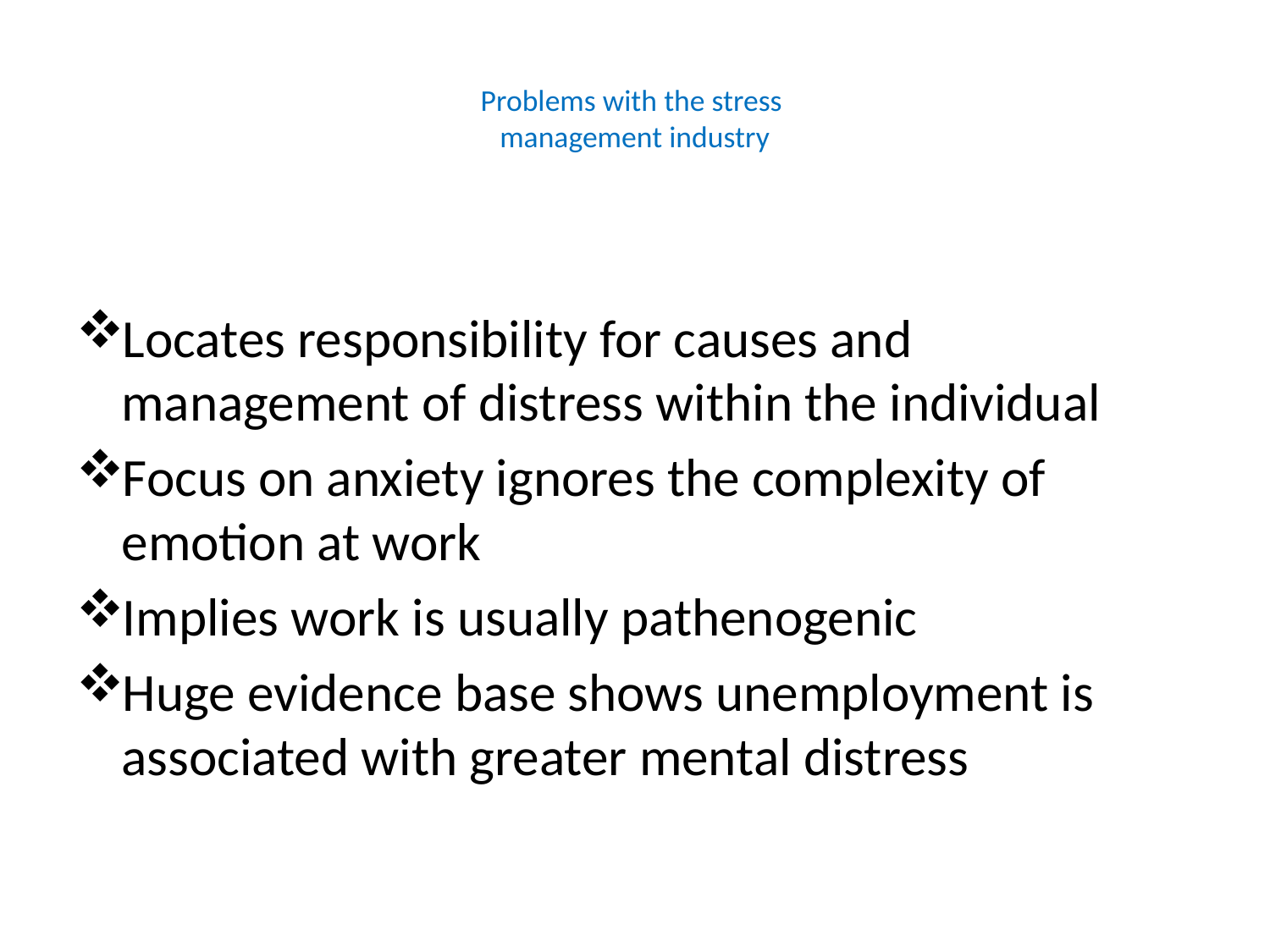

# Problems with the stress management industry

Locates responsibility for causes and management of distress within the individual
Focus on anxiety ignores the complexity of emotion at work
Implies work is usually pathenogenic
Huge evidence base shows unemployment is associated with greater mental distress